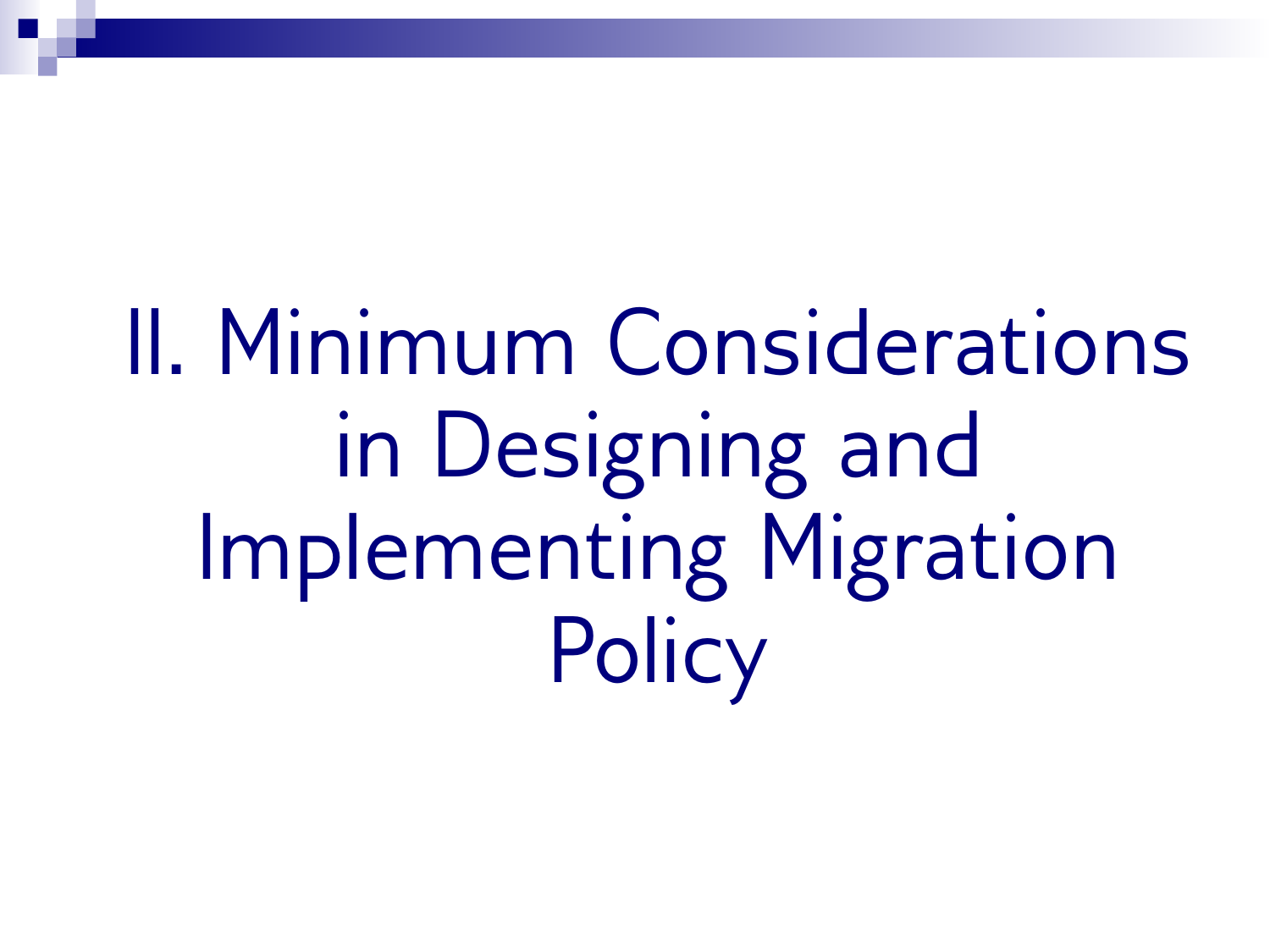

II. Minimum Considerations in Designing and Implementing Migration Policy